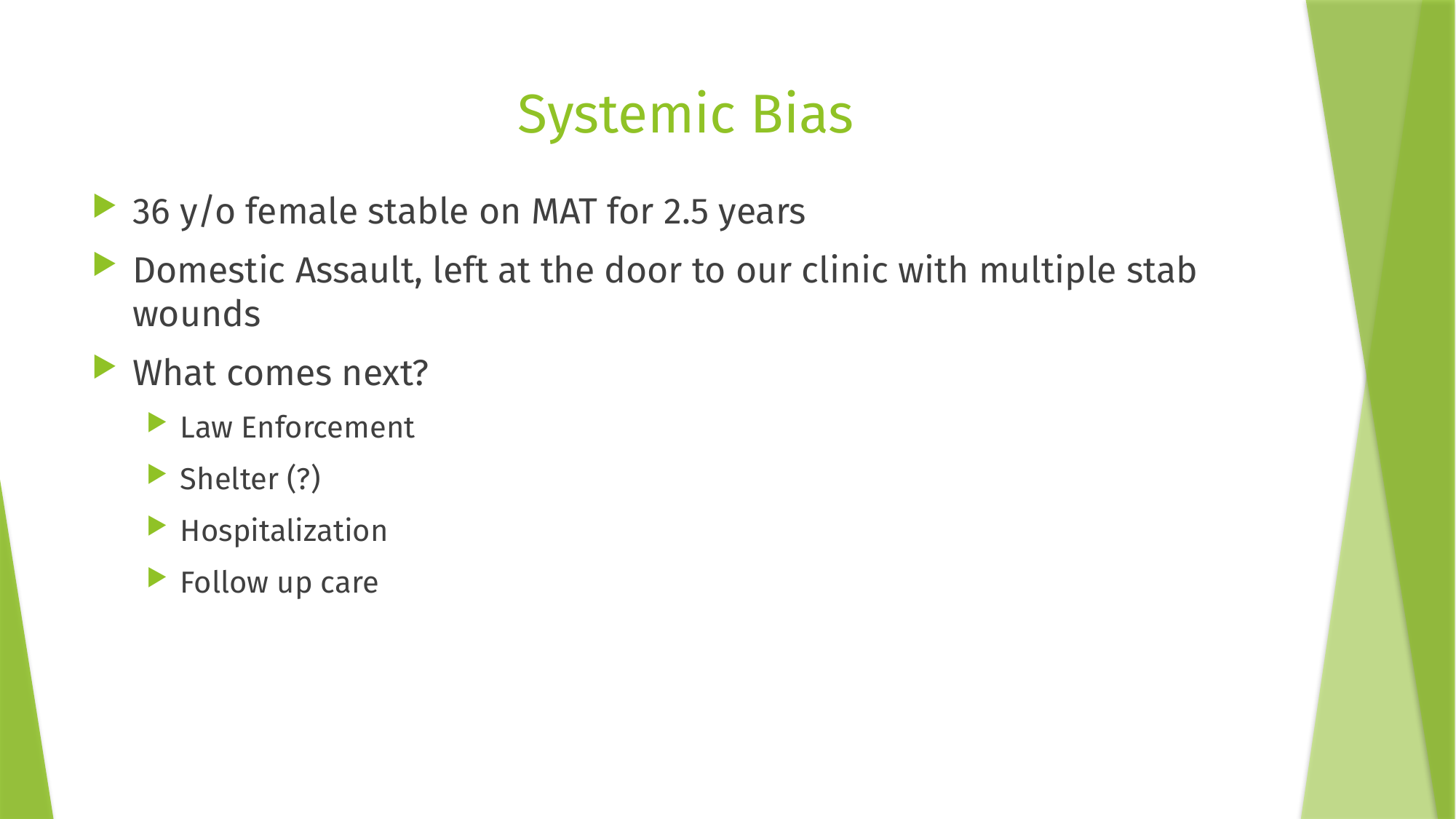

# Systemic Bias
36 y/o female stable on MAT for 2.5 years
Domestic Assault, left at the door to our clinic with multiple stab wounds
What comes next?
Law Enforcement
Shelter (?)
Hospitalization
Follow up care